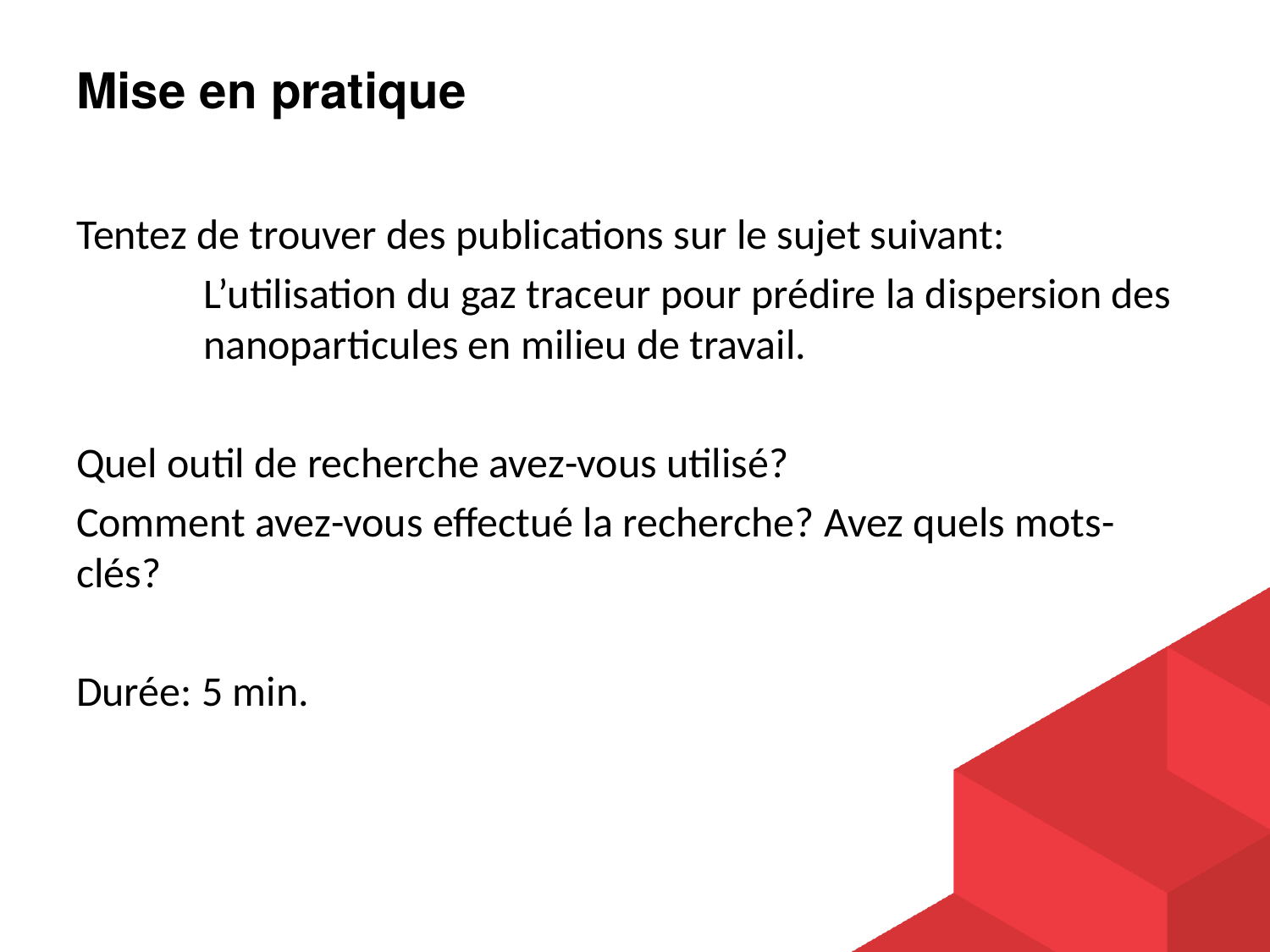

# Mise en pratique
Tentez de trouver des publications sur le sujet suivant:
	L’utilisation du gaz traceur pour prédire la dispersion des 	nanoparticules en milieu de travail.

Quel outil de recherche avez-vous utilisé?
Comment avez-vous effectué la recherche? Avez quels mots-clés?

Durée: 5 min.